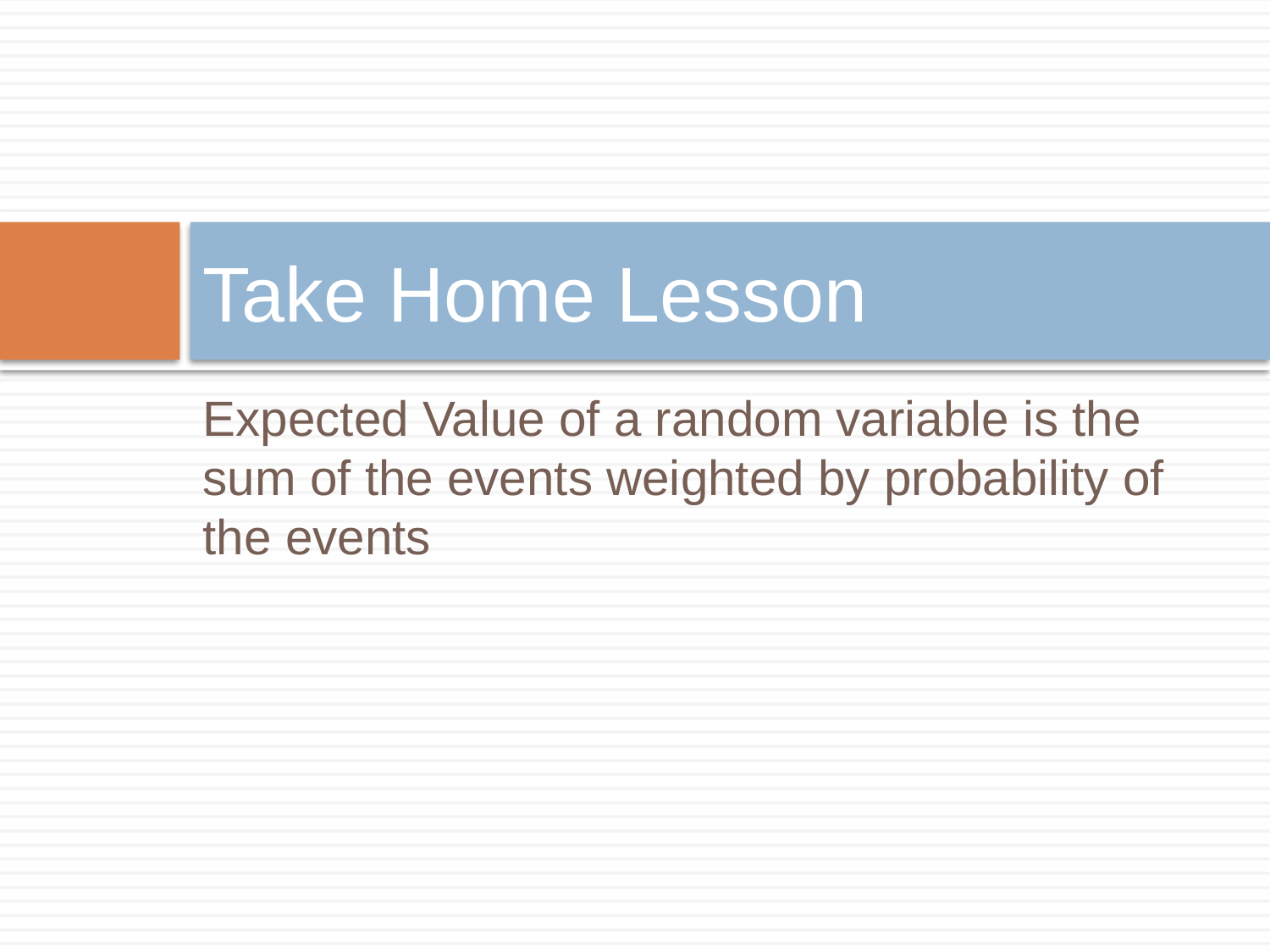

# Take Home Lesson
Expected Value of a random variable is the sum of the events weighted by probability of the events